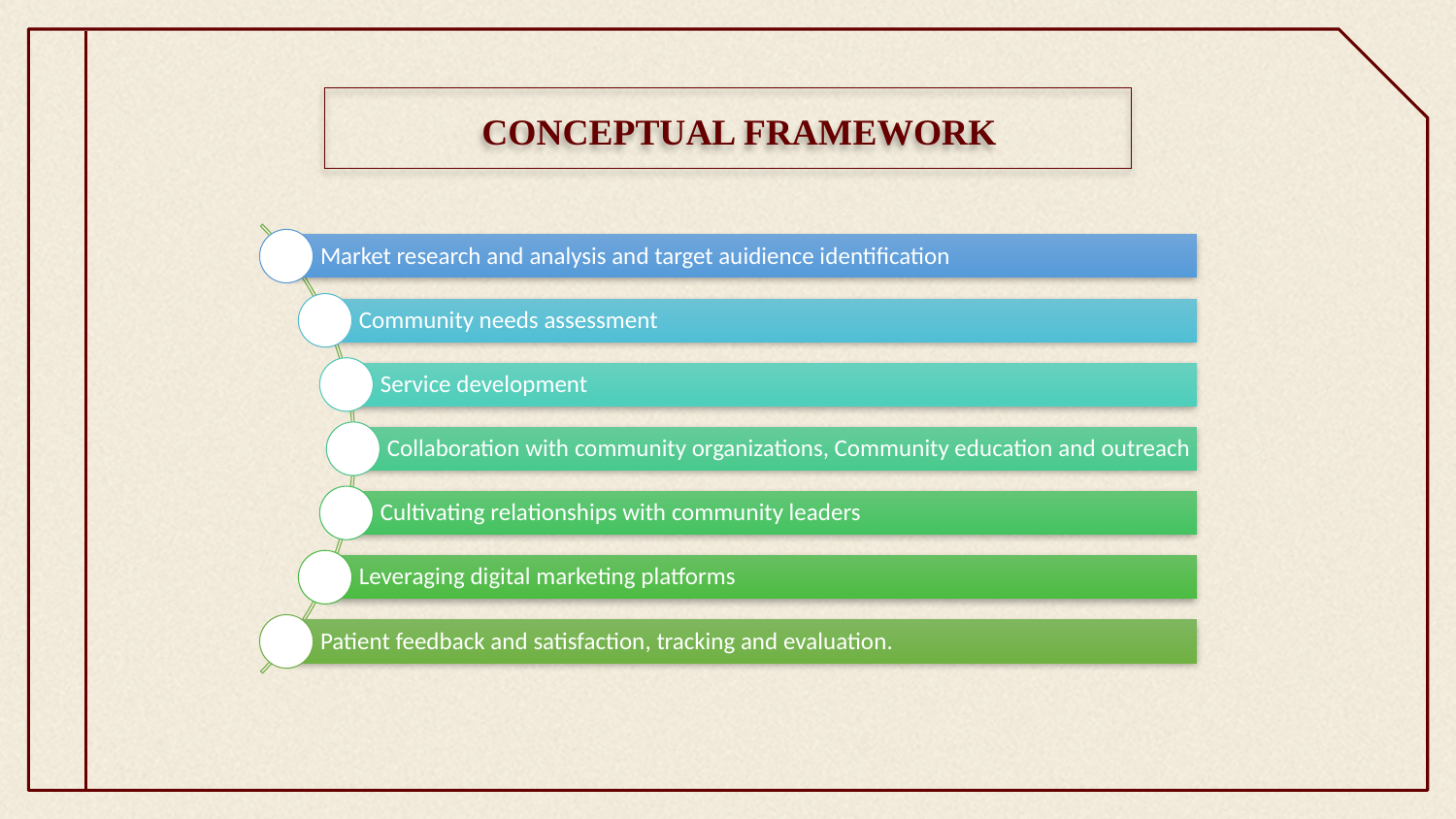

CONCEPTUAL FRAMEWORK
Market research and analysis and target auidience identification
Community needs assessment
Service development
Collaboration with community organizations, Community education and outreach
Cultivating relationships with community leaders
Leveraging digital marketing platforms
Patient feedback and satisfaction, tracking and evaluation.